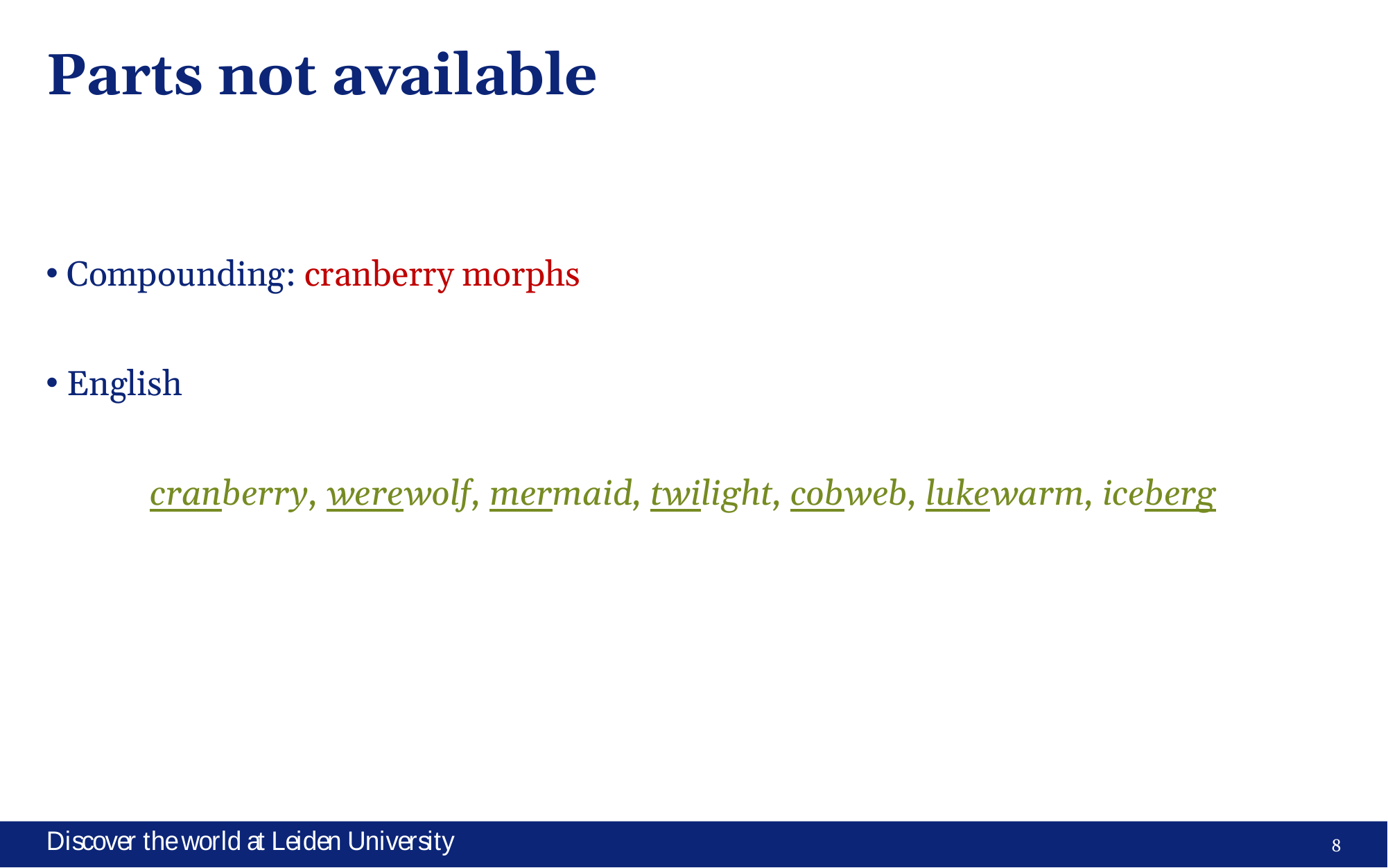

# Parts not available

Compounding: cranberry morphs

English

	cranberry, werewolf, mermaid, twilight, cobweb, lukewarm, iceberg

8